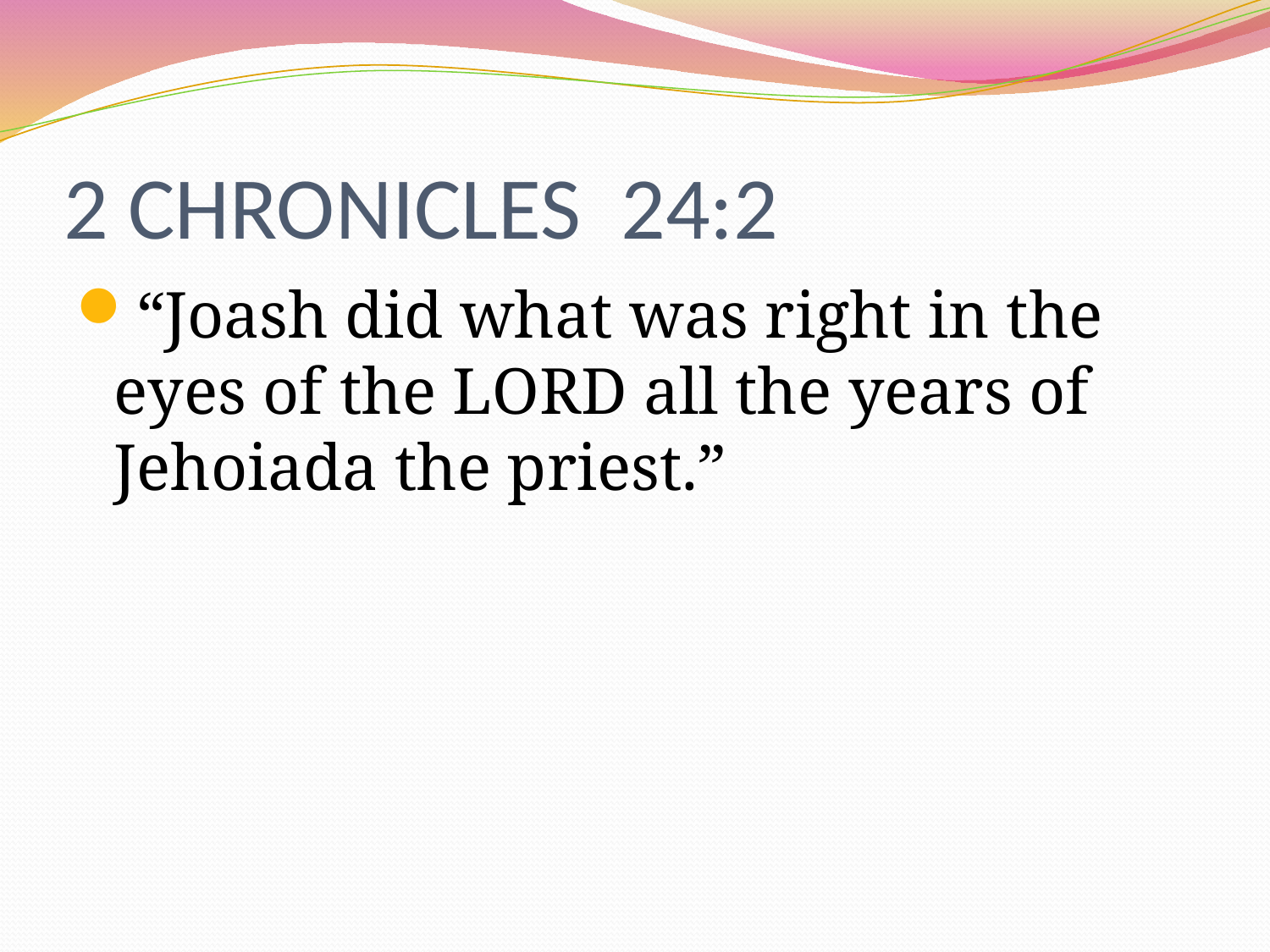

# 2 CHRONICLES  24:2
“Joash did what was right in the eyes of the LORD all the years of Jehoiada the priest.”